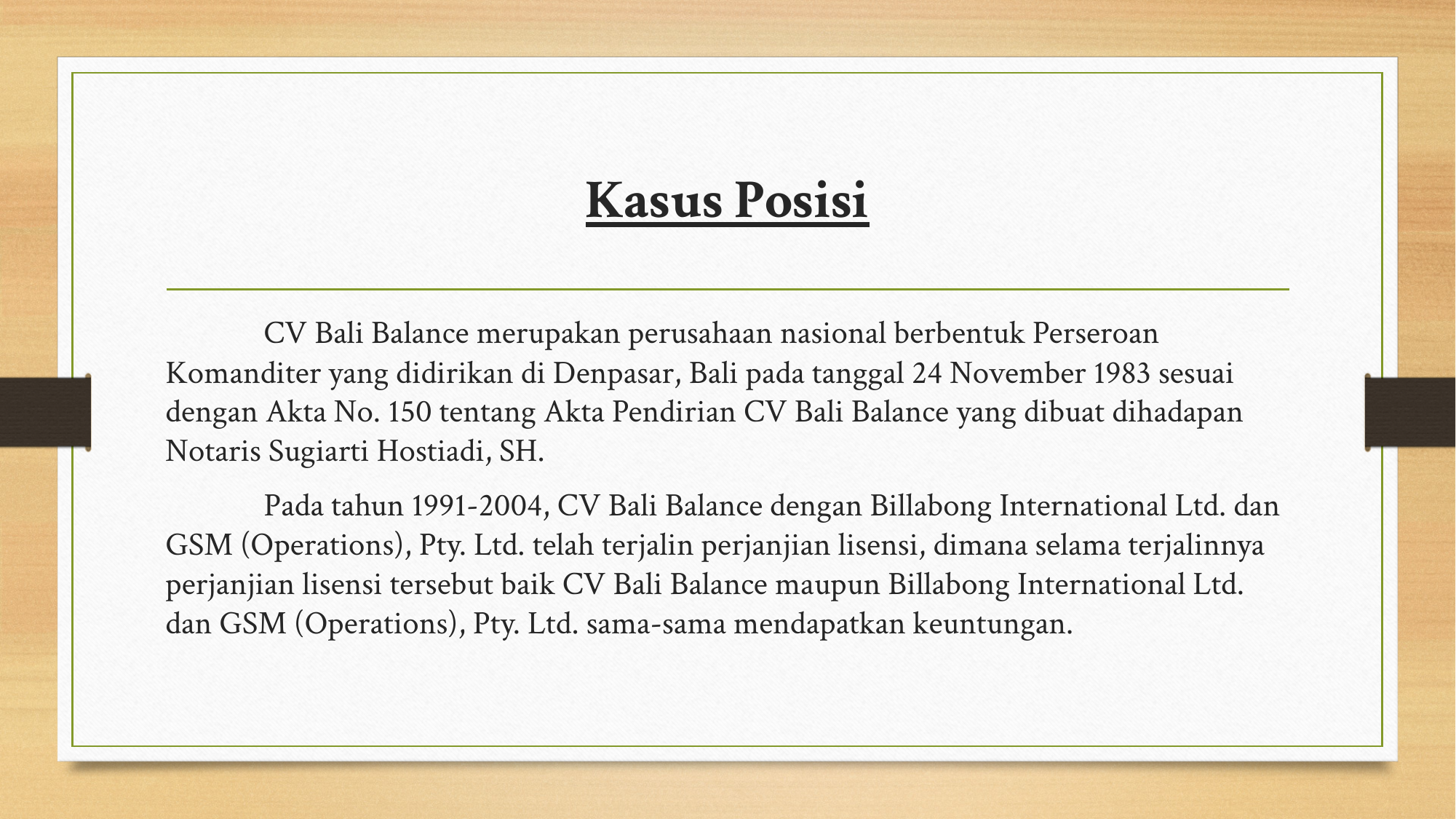

# Kasus Posisi
	CV Bali Balance merupakan perusahaan nasional berbentuk Perseroan Komanditer yang didirikan di Denpasar, Bali pada tanggal 24 November 1983 sesuai dengan Akta No. 150 tentang Akta Pendirian CV Bali Balance yang dibuat dihadapan Notaris Sugiarti Hostiadi, SH.
	Pada tahun 1991-2004, CV Bali Balance dengan Billabong International Ltd. dan GSM (Operations), Pty. Ltd. telah terjalin perjanjian lisensi, dimana selama terjalinnya perjanjian lisensi tersebut baik CV Bali Balance maupun Billabong International Ltd. dan GSM (Operations), Pty. Ltd. sama-sama mendapatkan keuntungan.